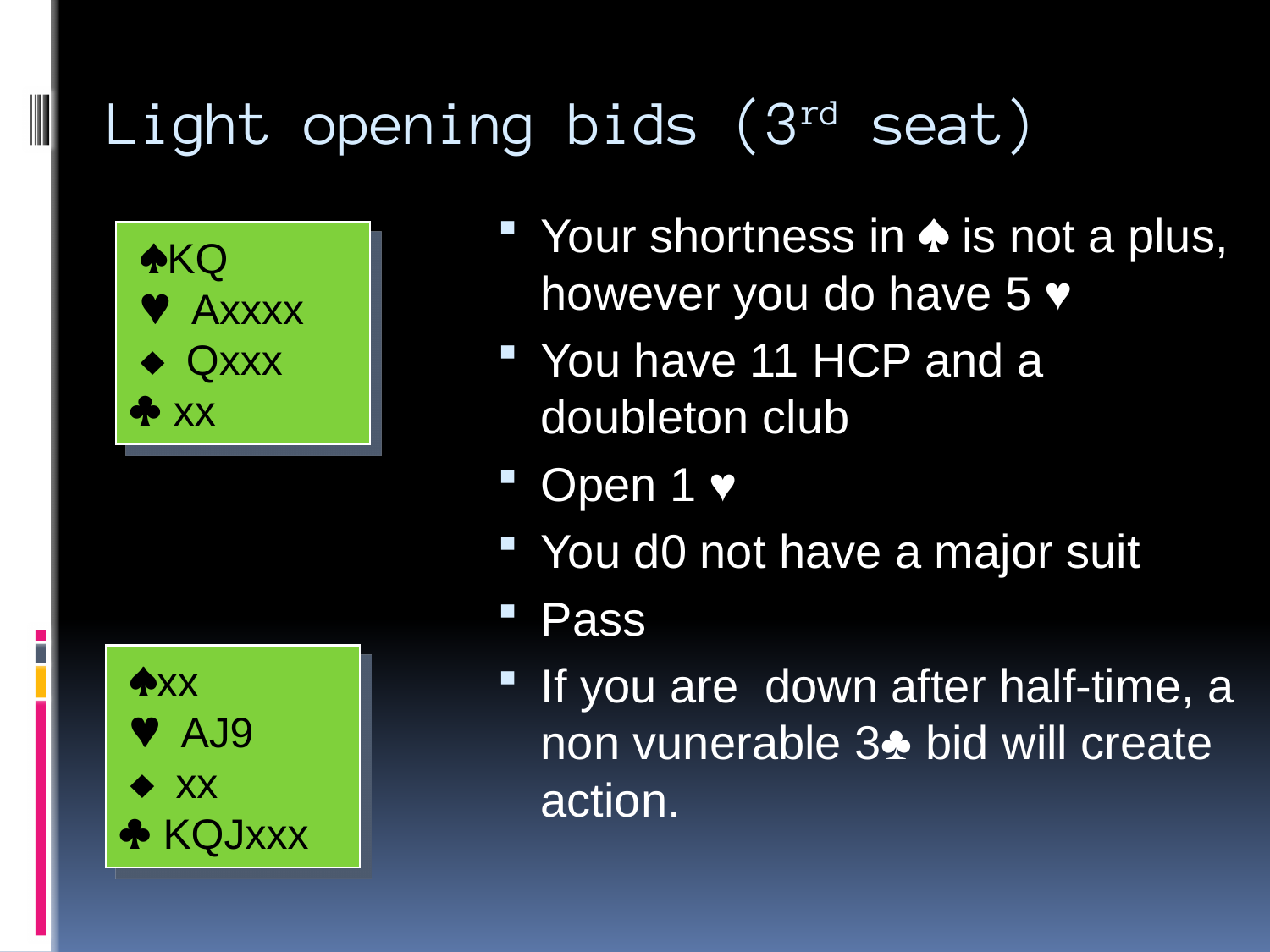

# Light opening bids (3rd seat)

Your shortness in ♠ is not a plus, however you do have 5 ♥
You have 11 HCP and a doubleton club
Open 1 ♥
You d0 not have a major suit
Pass
If you are  down after half-time, a non vunerable 3♣ bid will create action.

 ♠KQ
 ♥ Axxxx
 ♦ Qxxx
♣ xx
 ♠xx
 ♥ AJ9
 ♦ xx
♣ KQJxxx